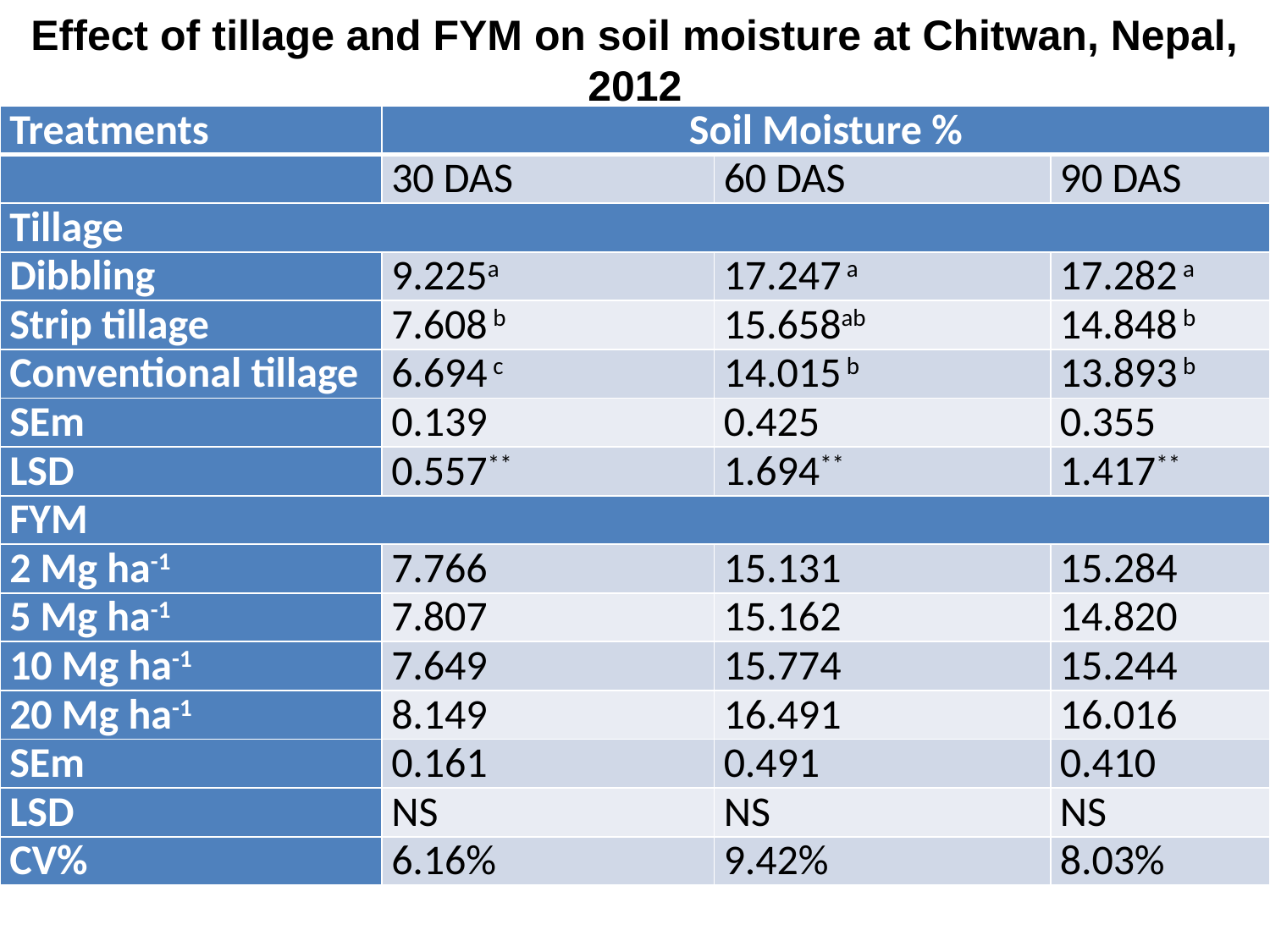

Effect of tillage and FYM on soil moisture at Chitwan, Nepal, 2012
| Treatments | Soil Moisture % |  |  |
| --- | --- | --- | --- |
|  | 30 DAS | 60 DAS | 90 DAS |
| Tillage |  |  |  |
| Dibbling | 9.225a | 17.247 a | 17.282 a |
| Strip tillage | 7.608 b | 15.658ab | 14.848 b |
| Conventional tillage | 6.694 c | 14.015 b | 13.893 b |
| SEm | 0.139 | 0.425 | 0.355 |
| LSD | 0.557\*\* | 1.694\*\* | 1.417\*\* |
| FYM |  |  |  |
| 2 Mg ha-1 | 7.766 | 15.131 | 15.284 |
| 5 Mg ha-1 | 7.807 | 15.162 | 14.820 |
| 10 Mg ha-1 | 7.649 | 15.774 | 15.244 |
| 20 Mg ha-1 | 8.149 | 16.491 | 16.016 |
| SEm | 0.161 | 0.491 | 0.410 |
| LSD | NS | NS | NS |
| CV% | 6.16% | 9.42% | 8.03% |